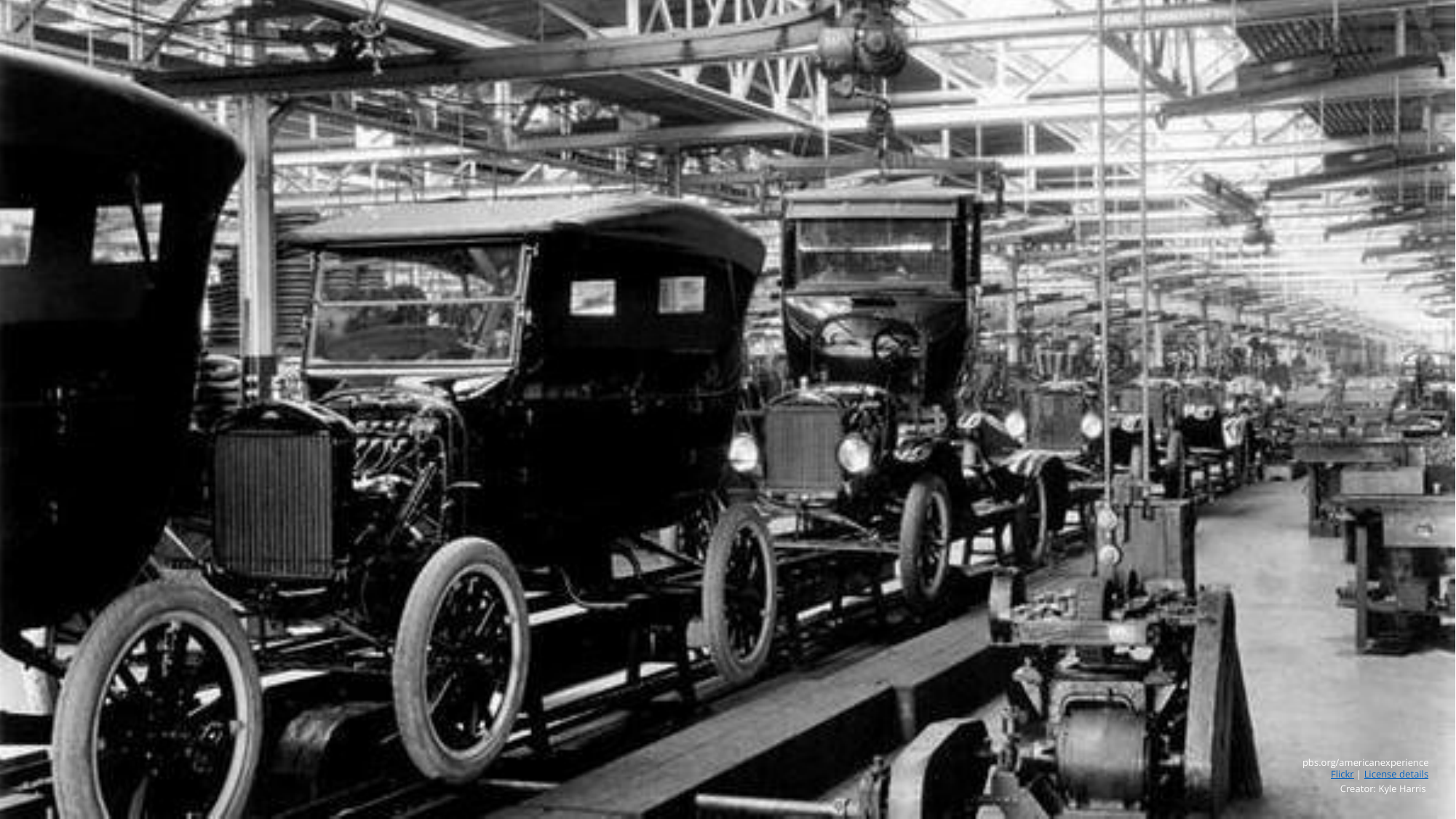

pbs.org/americanexperience
 Flickr | License details
Creator: Kyle Harris